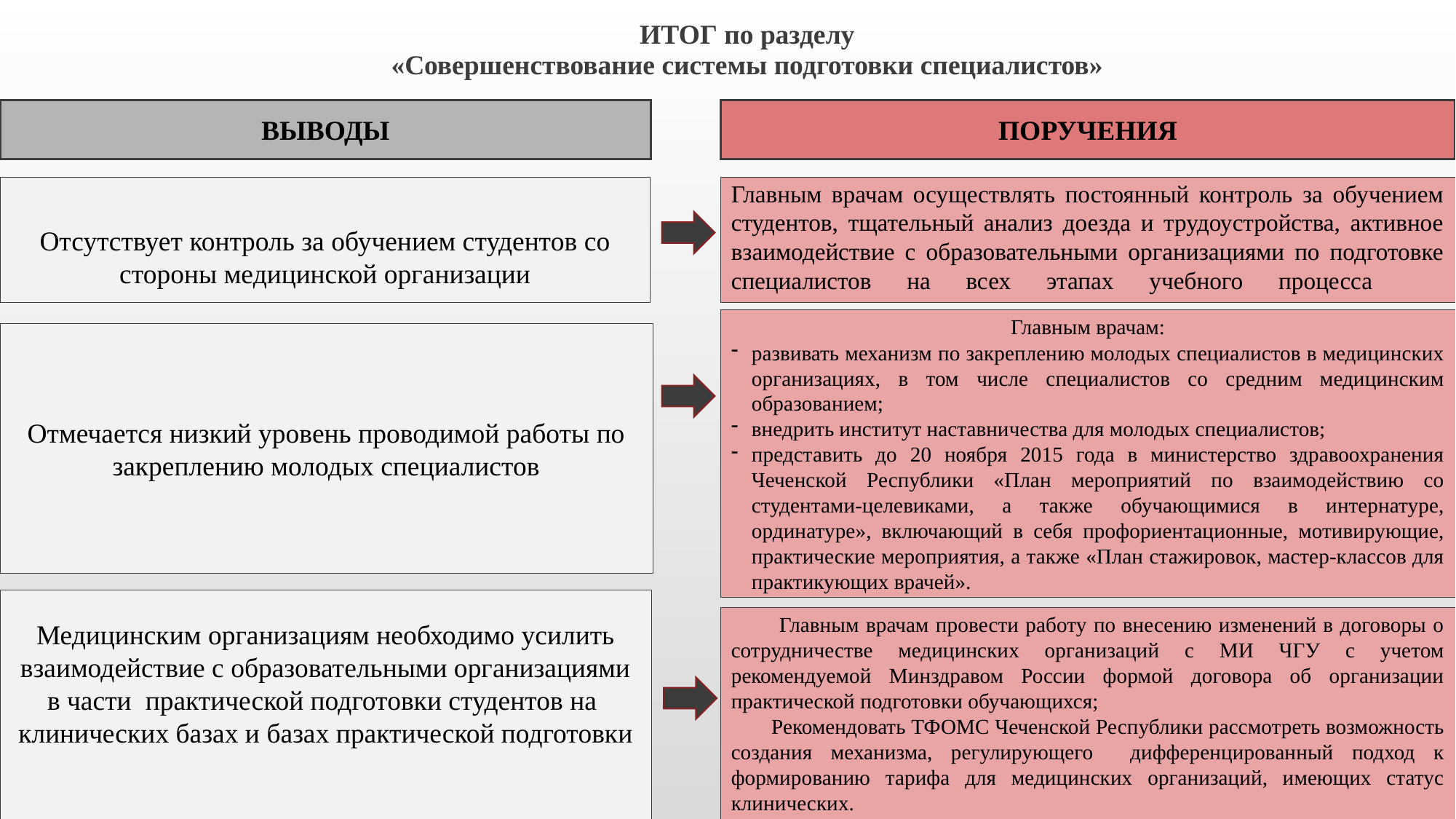

ИТОГ по разделу
«Совершенствование системы подготовки специалистов»
ВЫВОДЫ
ПОРУЧЕНИЯ

Отсутствует контроль за обучением студентов со стороны медицинской организации

Главным врачам осуществлять постоянный контроль за обучением студентов, тщательный анализ доезда и трудоустройства, активное взаимодействие с образовательными организациями по подготовке специалистов на всех этапах учебного процесса

Главным врачам:
развивать механизм по закреплению молодых специалистов в медицинских организациях, в том числе специалистов со средним медицинским образованием;
внедрить институт наставничества для молодых специалистов;
представить до 20 ноября 2015 года в министерство здравоохранения Чеченской Республики «План мероприятий по взаимодействию со студентами-целевиками, а также обучающимися в интернатуре, ординатуре», включающий в себя профориентационные, мотивирующие, практические мероприятия, а также «План стажировок, мастер-классов для практикующих врачей».

Отмечается низкий уровень проводимой работы по закреплению молодых специалистов

Медицинским организациям необходимо усилить взаимодействие с образовательными организациями в части  практической подготовки студентов на
клинических базах и базах практической подготовки

       Главным врачам провести работу по внесению изменений в договоры о сотрудничестве медицинских организаций с МИ ЧГУ с учетом рекомендуемой Минздравом России формой договора об организации практической подготовки обучающихся;
       Рекомендовать ТФОМС Чеченской Республики рассмотреть возможность создания механизма, регулирующего  дифференцированный подход к формированию тарифа для медицинских организаций, имеющих статус клинических.